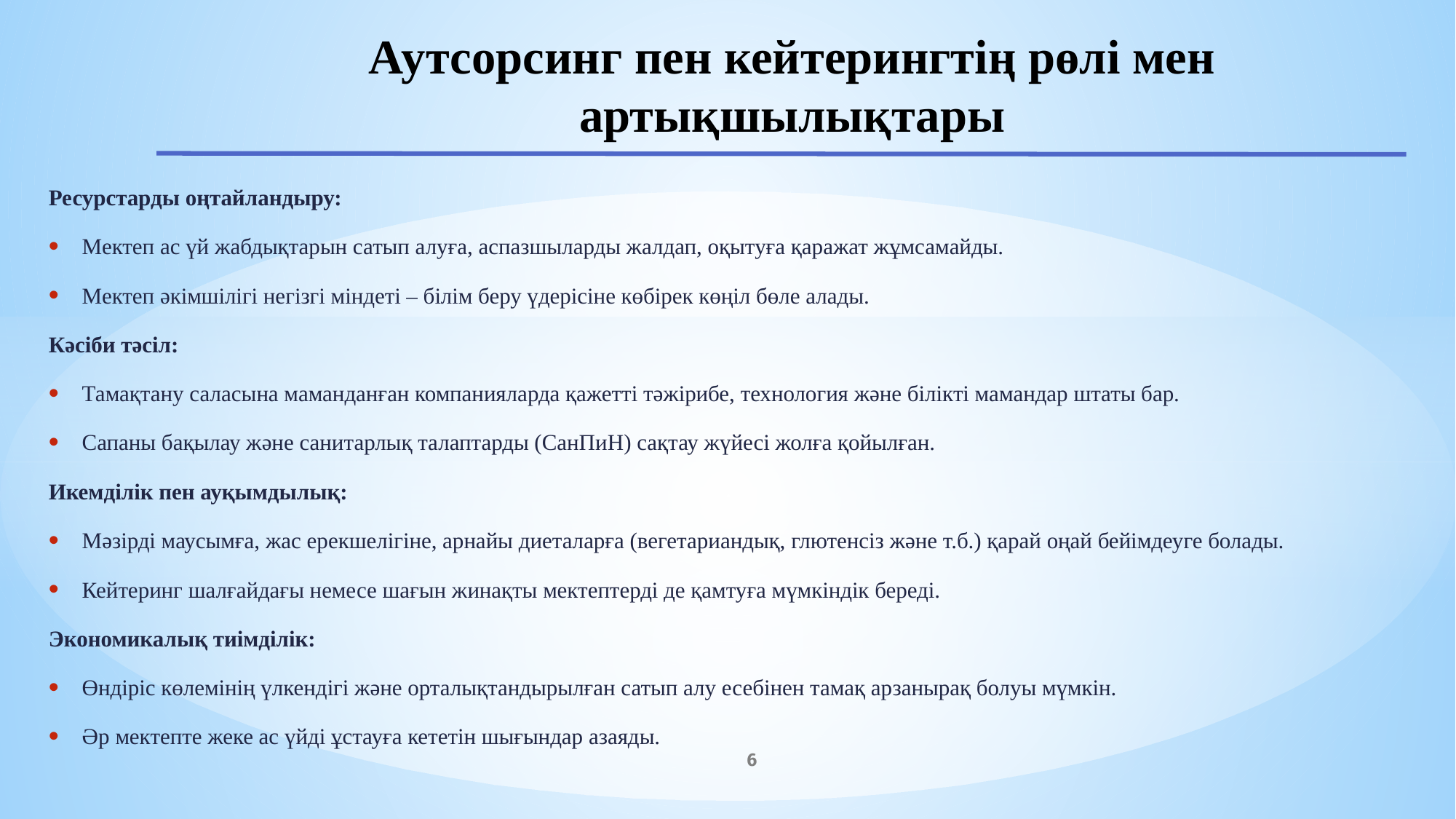

# Аутсорсинг пен кейтерингтің рөлі мен артықшылықтары
Ресурстарды оңтайландыру:
Мектеп ас үй жабдықтарын сатып алуға, аспазшыларды жалдап, оқытуға қаражат жұмсамайды.
Мектеп әкімшілігі негізгі міндеті – білім беру үдерісіне көбірек көңіл бөле алады.
Кәсіби тәсіл:
Тамақтану саласына маманданған компанияларда қажетті тәжірибе, технология және білікті мамандар штаты бар.
Сапаны бақылау және санитарлық талаптарды (СанПиН) сақтау жүйесі жолға қойылған.
Икемділік пен ауқымдылық:
Мәзірді маусымға, жас ерекшелігіне, арнайы диеталарға (вегетариандық, глютенсіз және т.б.) қарай оңай бейімдеуге болады.
Кейтеринг шалғайдағы немесе шағын жинақты мектептерді де қамтуға мүмкіндік береді.
Экономикалық тиімділік:
Өндіріс көлемінің үлкендігі және орталықтандырылған сатып алу есебінен тамақ арзанырақ болуы мүмкін.
Әр мектепте жеке ас үйді ұстауға кететін шығындар азаяды.

6